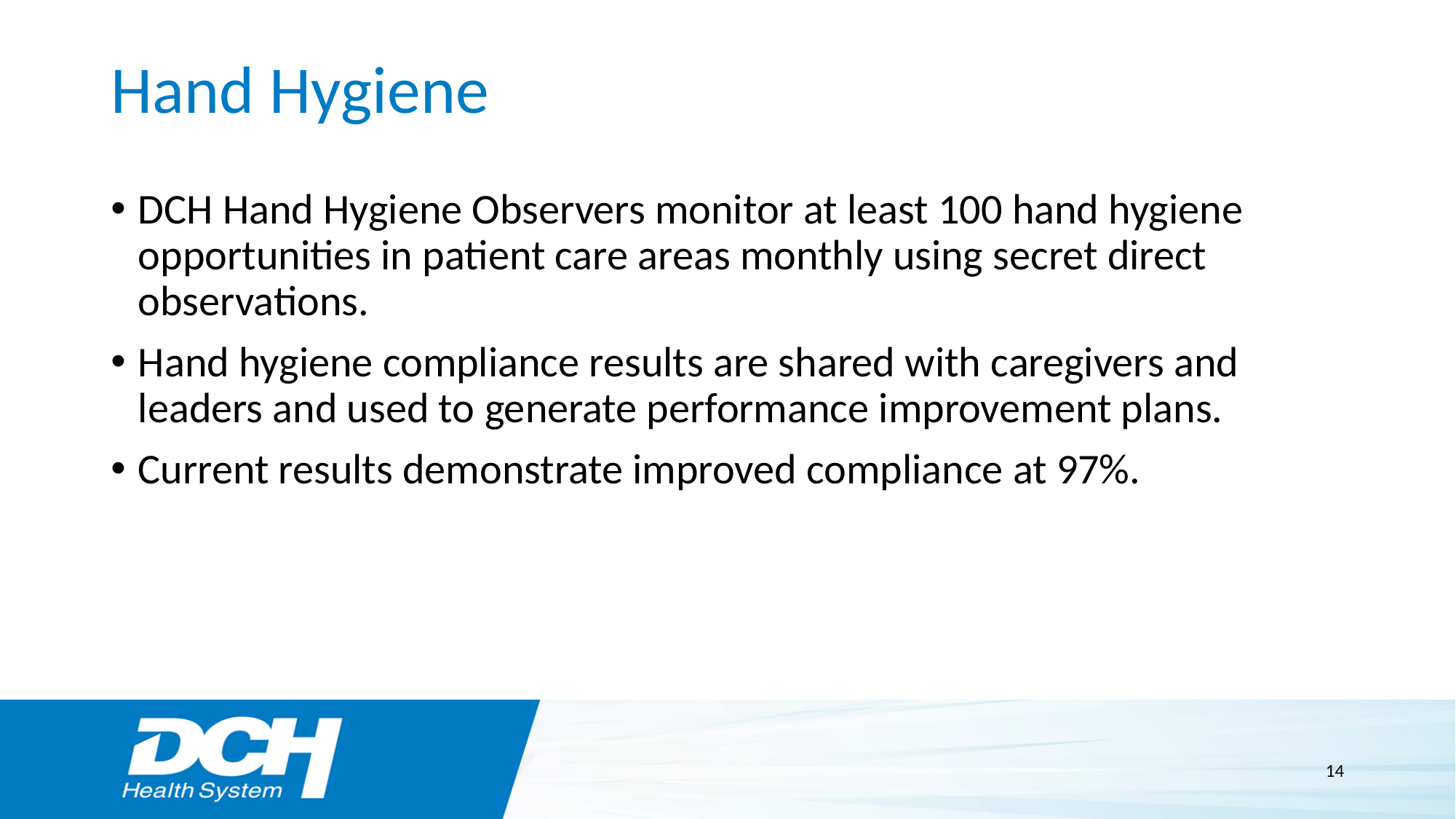

# Hand Hygiene
DCH Hand Hygiene Observers monitor at least 100 hand hygiene opportunities in patient care areas monthly using secret direct observations.
Hand hygiene compliance results are shared with caregivers and leaders and used to generate performance improvement plans.
Current results demonstrate improved compliance at 97%.

14